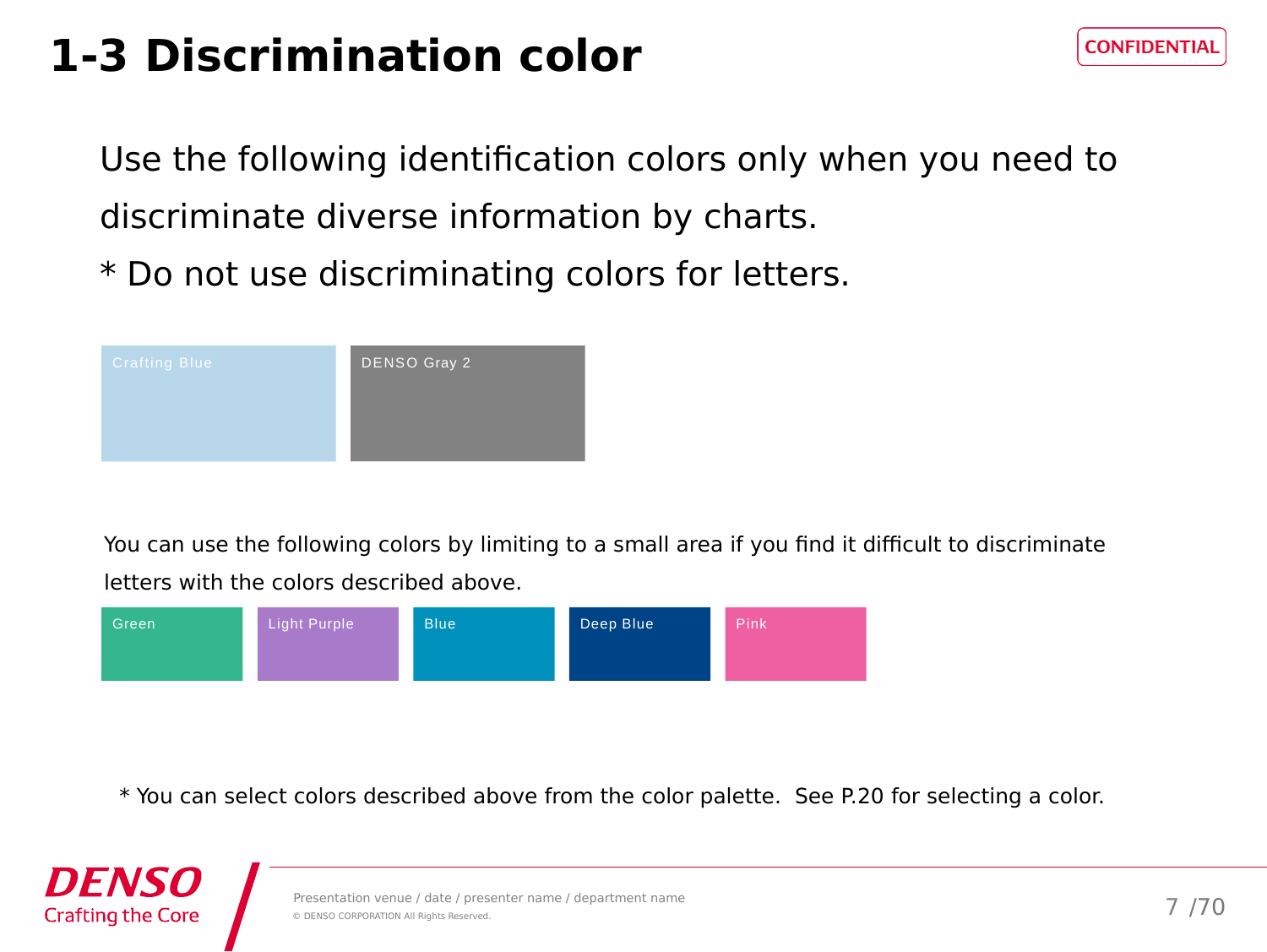

# 1-3 Discrimination color
Use the following identification colors only when you need to
discriminate diverse information by charts.
* Do not use discriminating colors for letters.

Crafting Blue
DENSO Gray 2
You can use the following colors by limiting to a small area if you find it difficult to discriminate
letters with the colors described above.
Green
Light Purple
Blue
Deep Blue
Pink
* You can select colors described above from the color palette.  See P.20 for selecting a color.
7